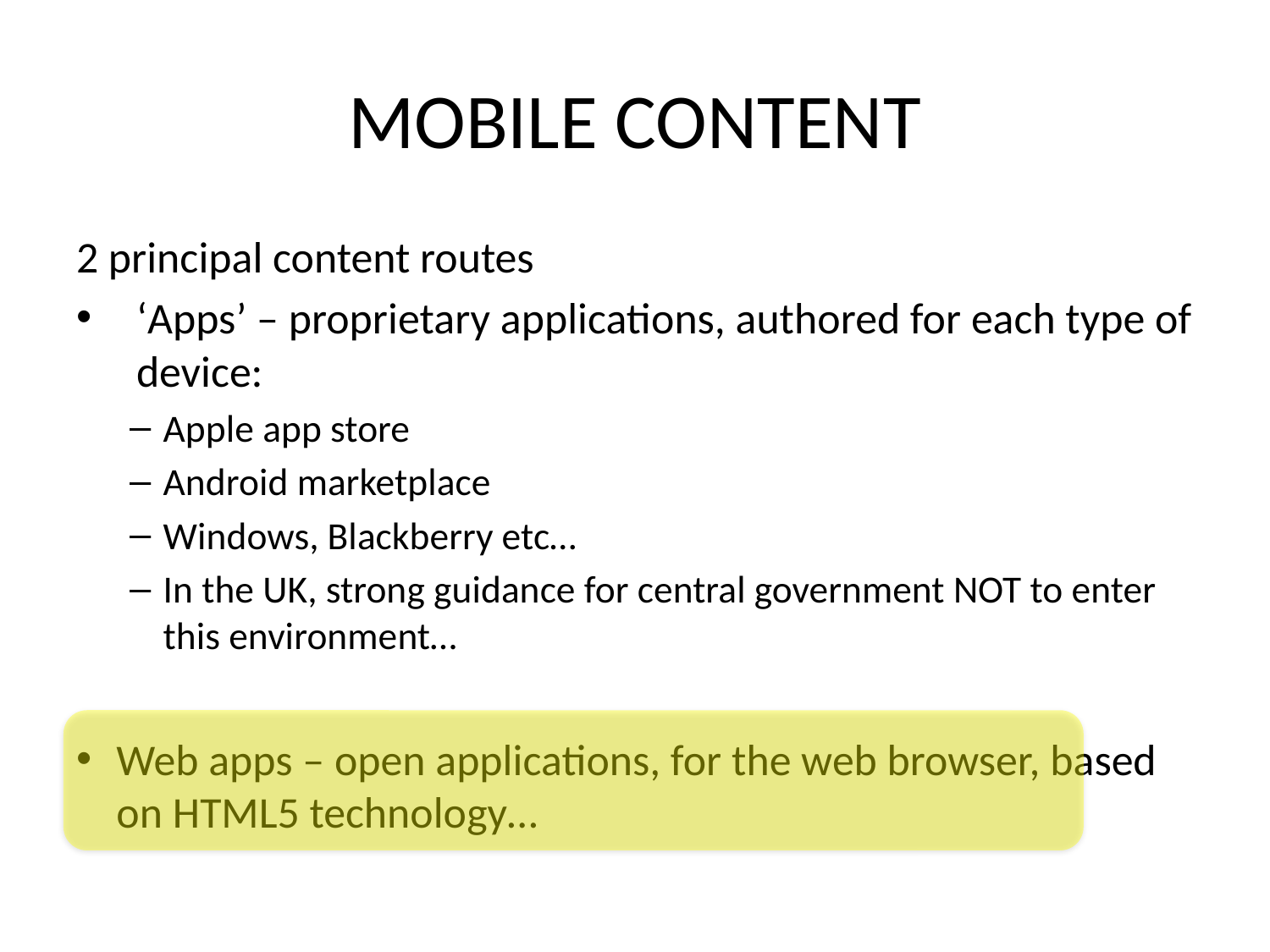

# MOBILE CONTENT
2 principal content routes
‘Apps’ – proprietary applications, authored for each type of device:
Apple app store
Android marketplace
Windows, Blackberry etc…
In the UK, strong guidance for central government NOT to enter this environment…

Web apps – open applications, for the web browser, based on HTML5 technology…